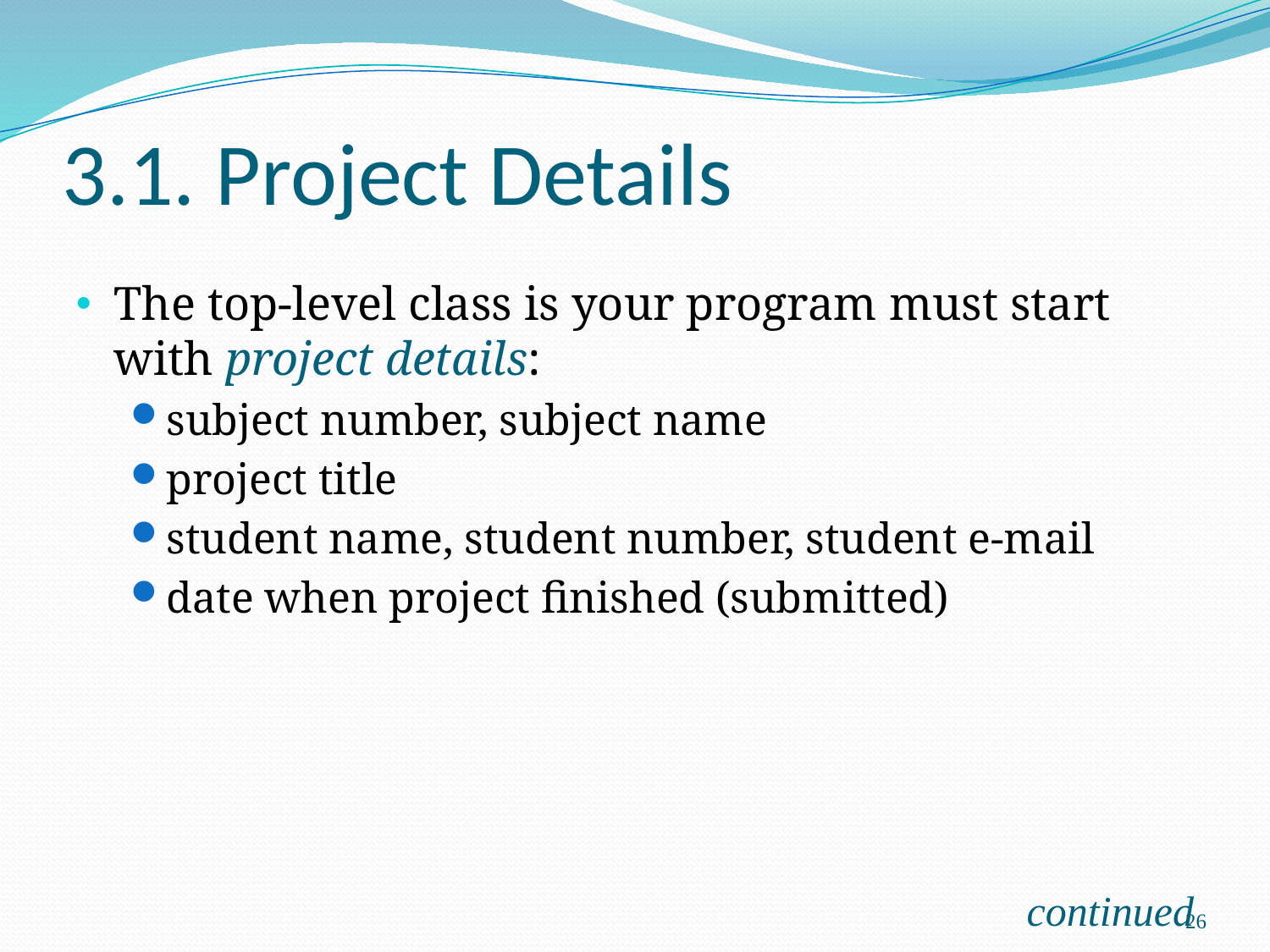

# 3.1. Project Details
The top-level class is your program must start with project details:
subject number, subject name
project title
student name, student number, student e-mail
date when project finished (submitted)
continued
26